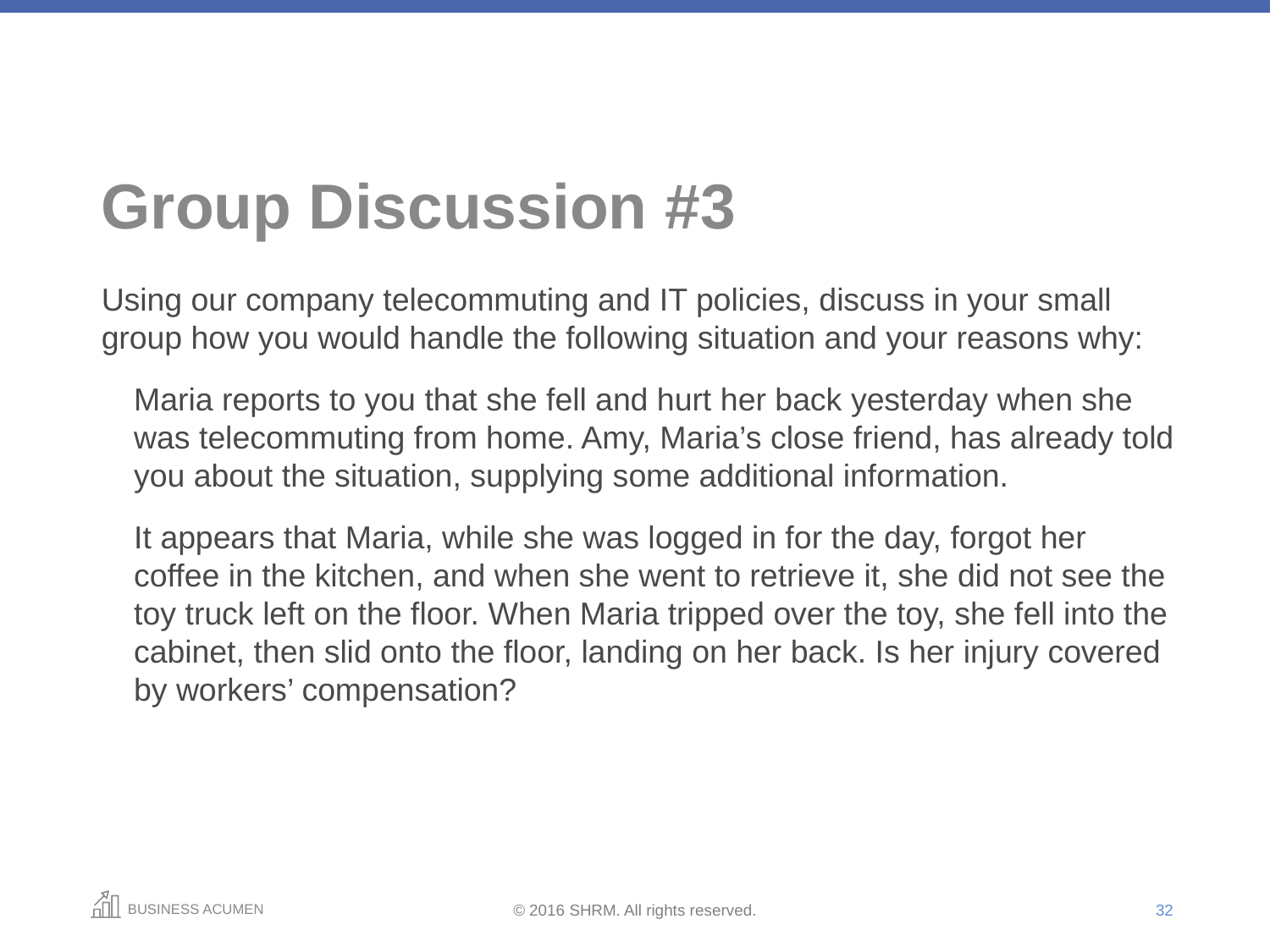

# Group Discussion #3
Using our company telecommuting and IT policies, discuss in your small group how you would handle the following situation and your reasons why:
Maria reports to you that she fell and hurt her back yesterday when she was telecommuting from home. Amy, Maria’s close friend, has already told you about the situation, supplying some additional information.
It appears that Maria, while she was logged in for the day, forgot her coffee in the kitchen, and when she went to retrieve it, she did not see the toy truck left on the floor. When Maria tripped over the toy, she fell into the cabinet, then slid onto the floor, landing on her back. Is her injury covered by workers’ compensation?

32